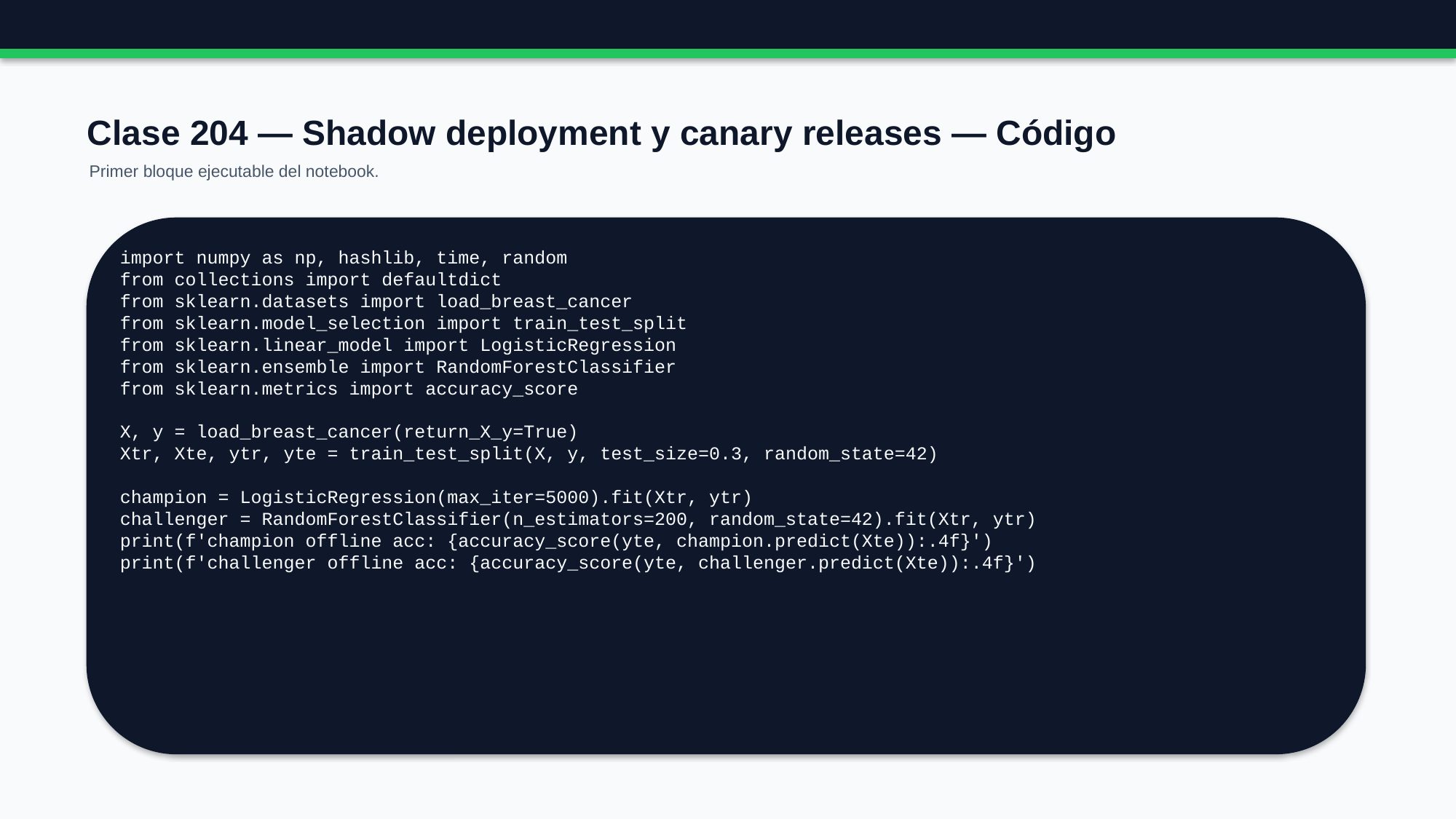

Clase 204 — Shadow deployment y canary releases — Código
Primer bloque ejecutable del notebook.

import numpy as np, hashlib, time, random
from collections import defaultdict
from sklearn.datasets import load_breast_cancer
from sklearn.model_selection import train_test_split
from sklearn.linear_model import LogisticRegression
from sklearn.ensemble import RandomForestClassifier
from sklearn.metrics import accuracy_score

X, y = load_breast_cancer(return_X_y=True)
Xtr, Xte, ytr, yte = train_test_split(X, y, test_size=0.3, random_state=42)

champion = LogisticRegression(max_iter=5000).fit(Xtr, ytr)
challenger = RandomForestClassifier(n_estimators=200, random_state=42).fit(Xtr, ytr)
print(f'champion offline acc: {accuracy_score(yte, champion.predict(Xte)):.4f}')
print(f'challenger offline acc: {accuracy_score(yte, challenger.predict(Xte)):.4f}')